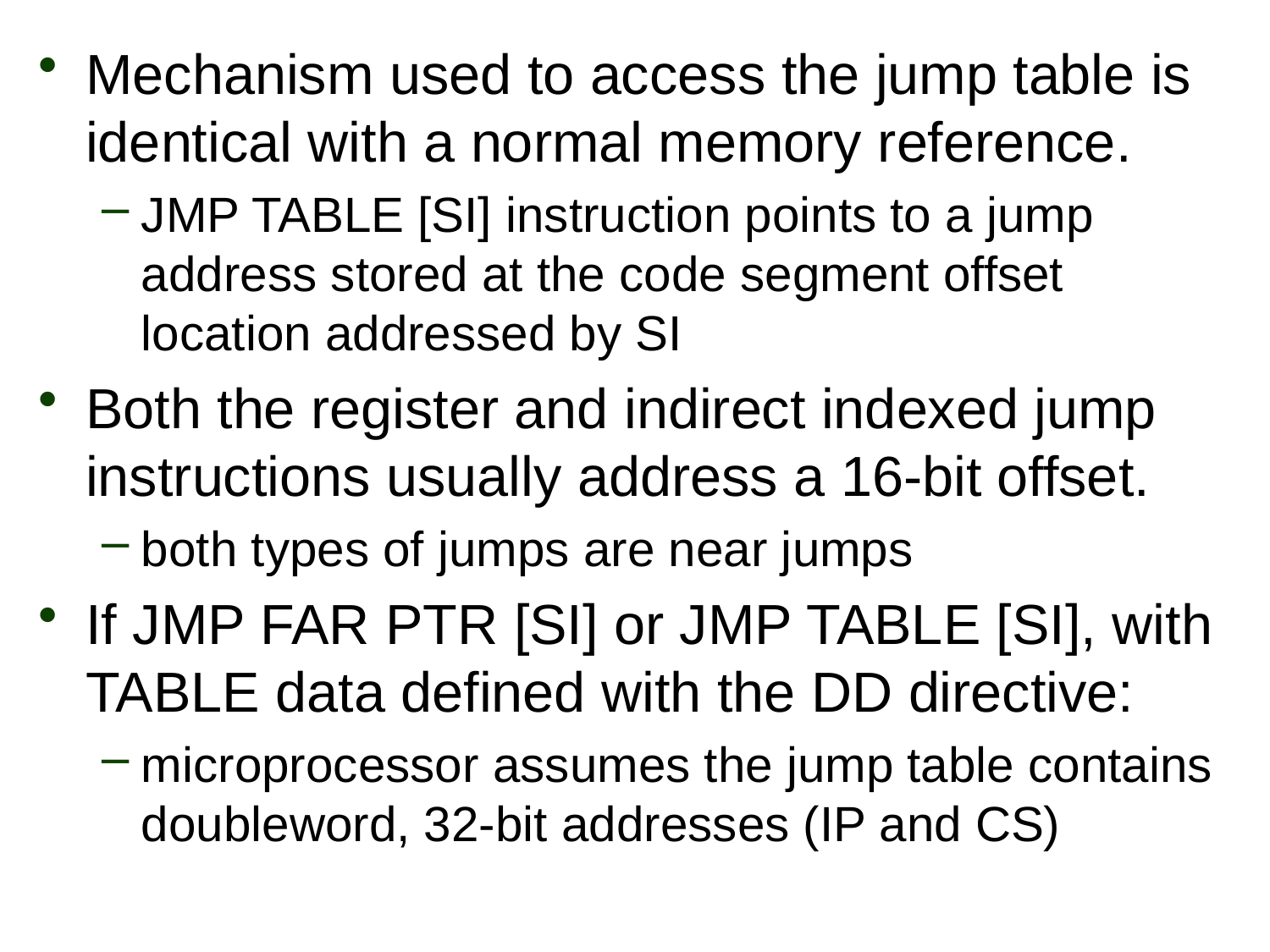

Mechanism used to access the jump table is identical with a normal memory reference.
JMP TABLE [SI] instruction points to a jump address stored at the code segment offset location addressed by SI
Both the register and indirect indexed jump instructions usually address a 16-bit offset.
both types of jumps are near jumps
If JMP FAR PTR [SI] or JMP TABLE [SI], with TABLE data defined with the DD directive:
microprocessor assumes the jump table contains doubleword, 32-bit addresses (IP and CS)